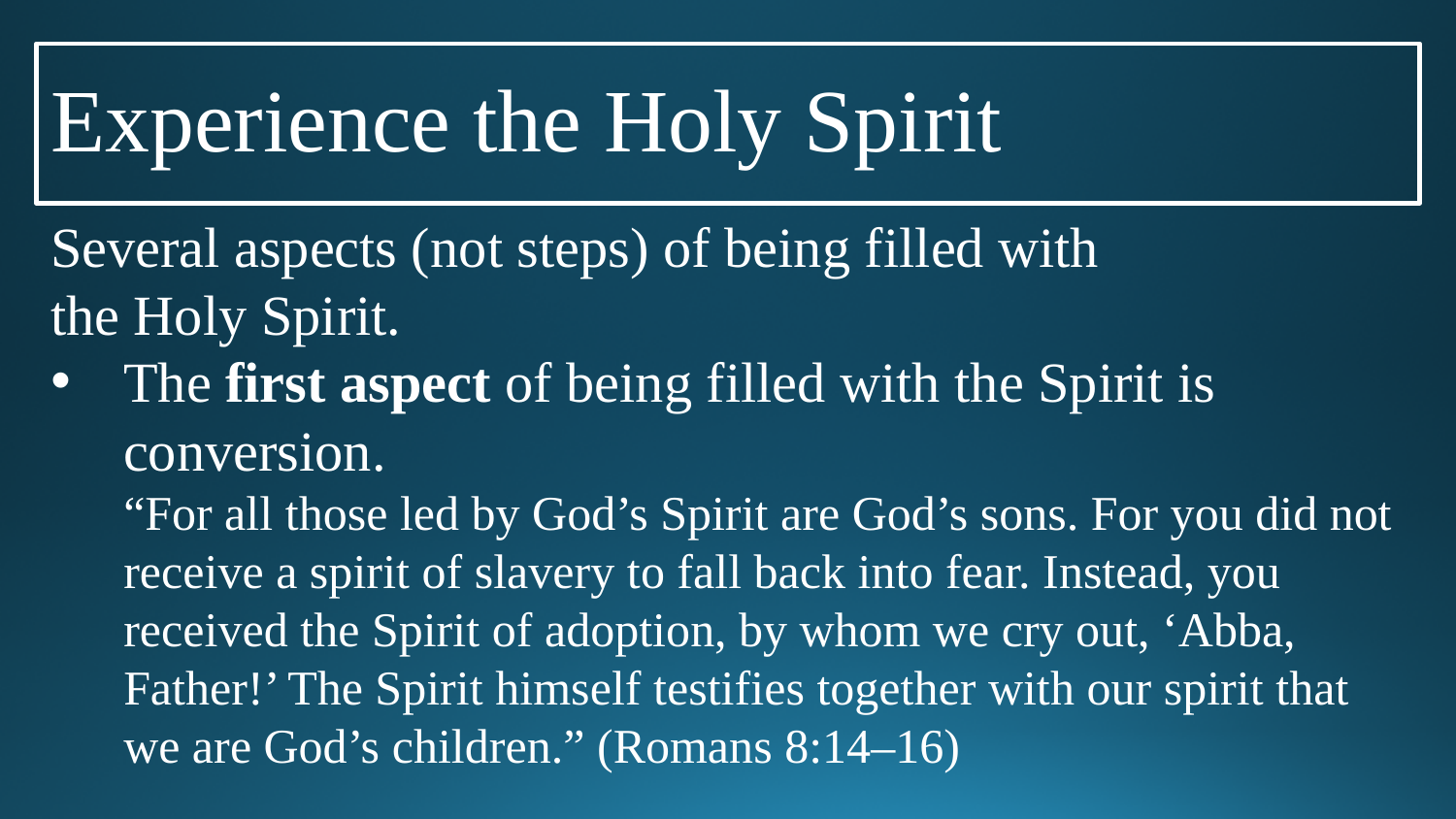

# Experience the Holy Spirit
Several aspects (not steps) of being filled with                     the Holy Spirit.
The first aspect of being filled with the Spirit is conversion.
“For all those led by God’s Spirit are God’s sons. For you did not receive a spirit of slavery to fall back into fear. Instead, you received the Spirit of adoption, by whom we cry out, ‘Abba, Father!’ The Spirit himself testifies together with our spirit that we are God’s children.” (Romans 8:14–16)